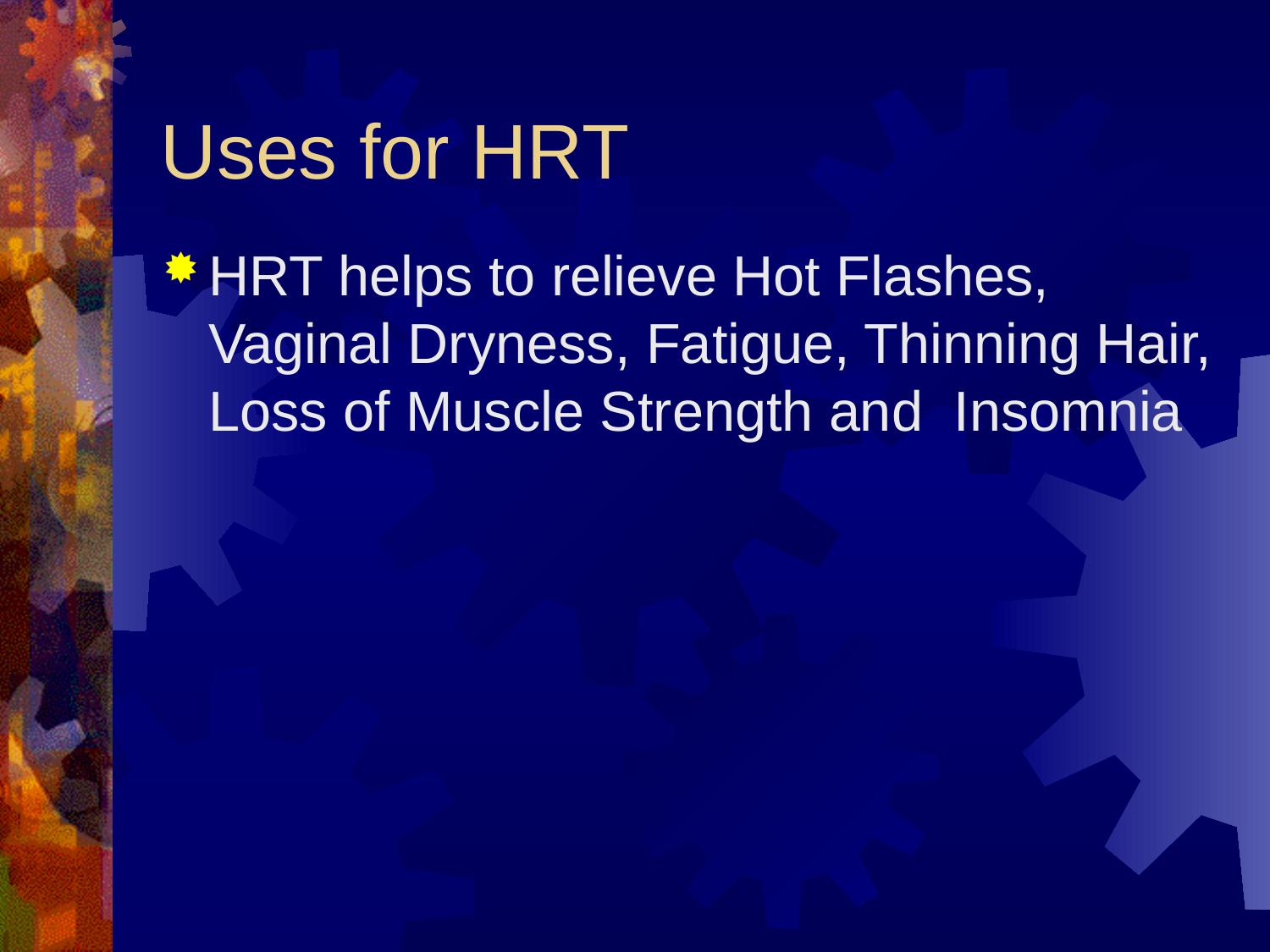

# Uses for HRT
HRT helps to relieve Hot Flashes, Vaginal Dryness, Fatigue, Thinning Hair, Loss of Muscle Strength and  Insomnia